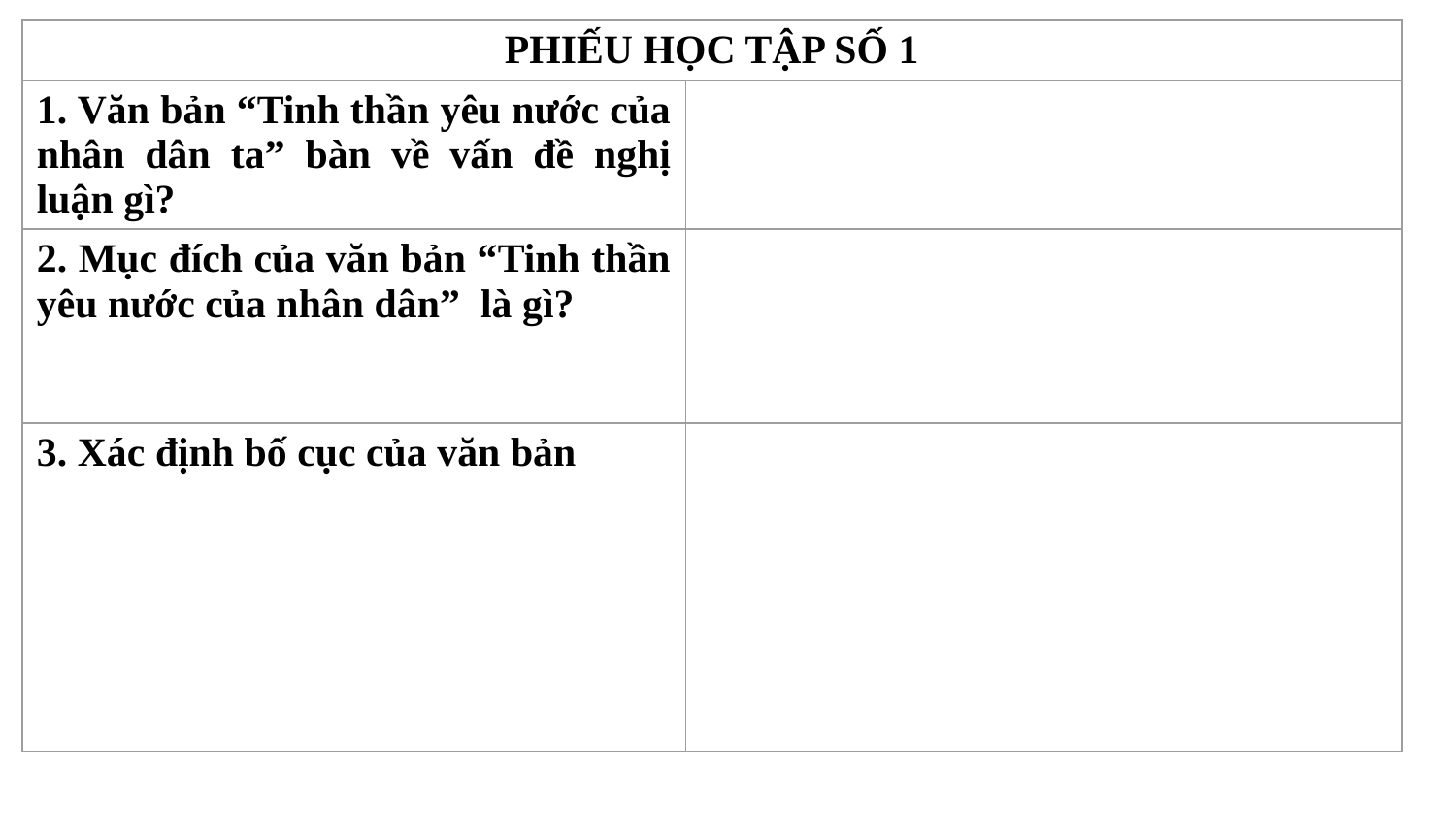

| PHIẾU HỌC TẬP SỐ 1 |  |
| --- | --- |
| 1. Văn bản “Tinh thần yêu nước của nhân dân ta” bàn về vấn đề nghị luận gì? |  |
| 2. Mục đích của văn bản “Tinh thần yêu nước của nhân dân” là gì? |  |
| 3. Xác định bố cục của văn bản |  |